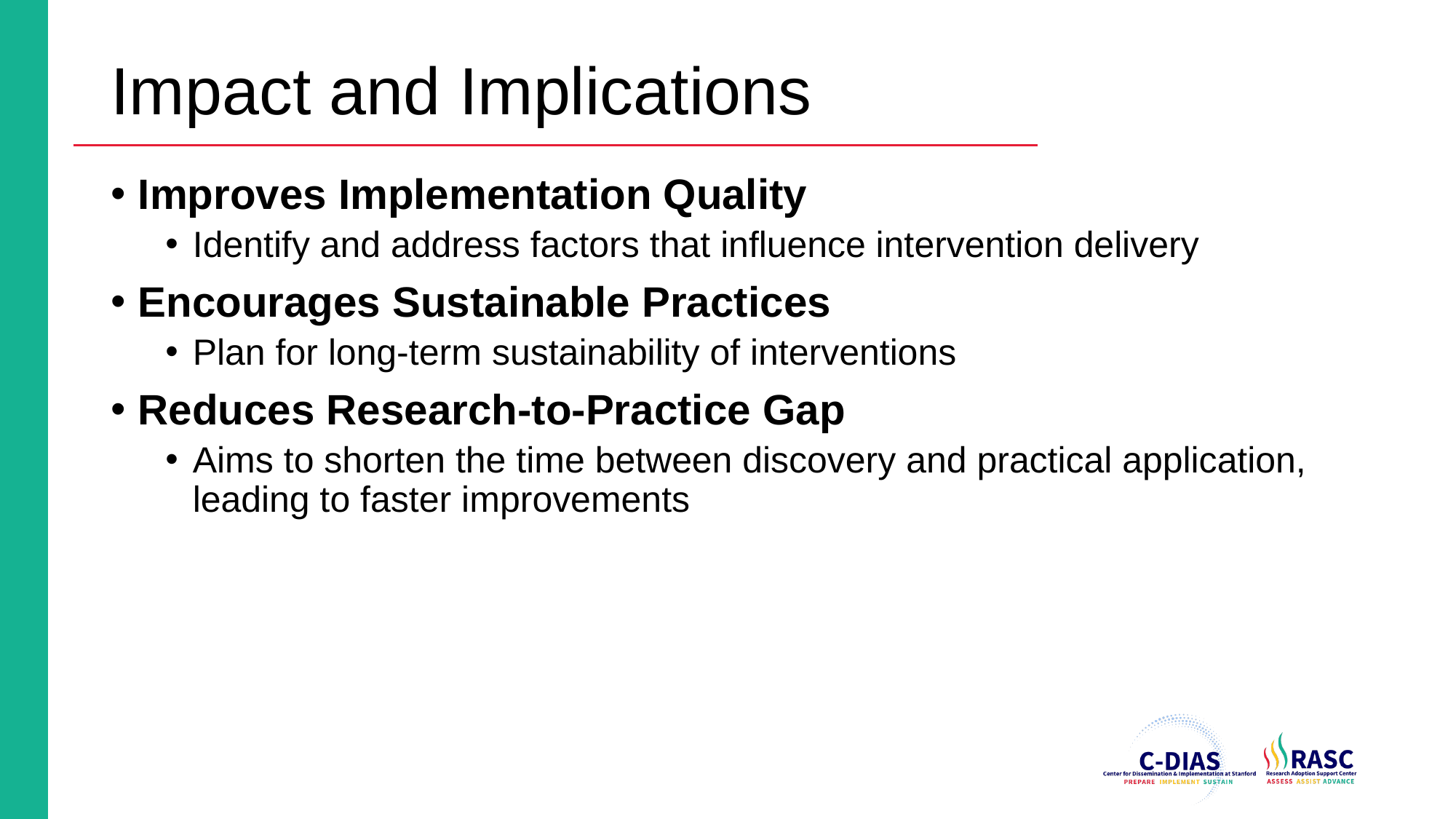

# Impact and Implications
Improves Implementation Quality
Identify and address factors that influence intervention delivery
Encourages Sustainable Practices
Plan for long-term sustainability of interventions
Reduces Research-to-Practice Gap
Aims to shorten the time between discovery and practical application, leading to faster improvements